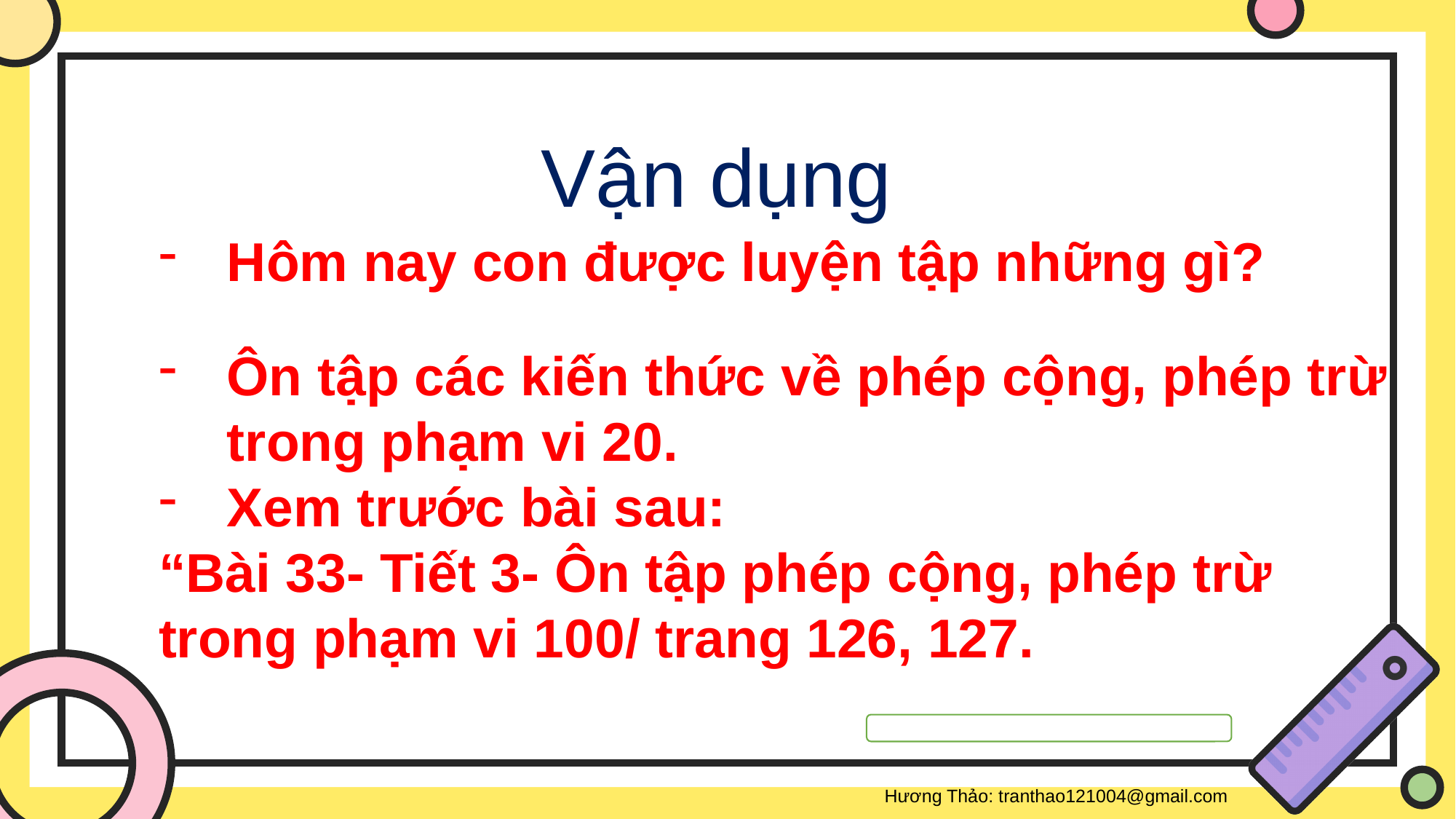

Vận dụng
Hôm nay con được luyện tập những gì?
Ôn tập các kiến thức về phép cộng, phép trừ trong phạm vi 20.
Xem trước bài sau:
“Bài 33- Tiết 3- Ôn tập phép cộng, phép trừ trong phạm vi 100/ trang 126, 127.